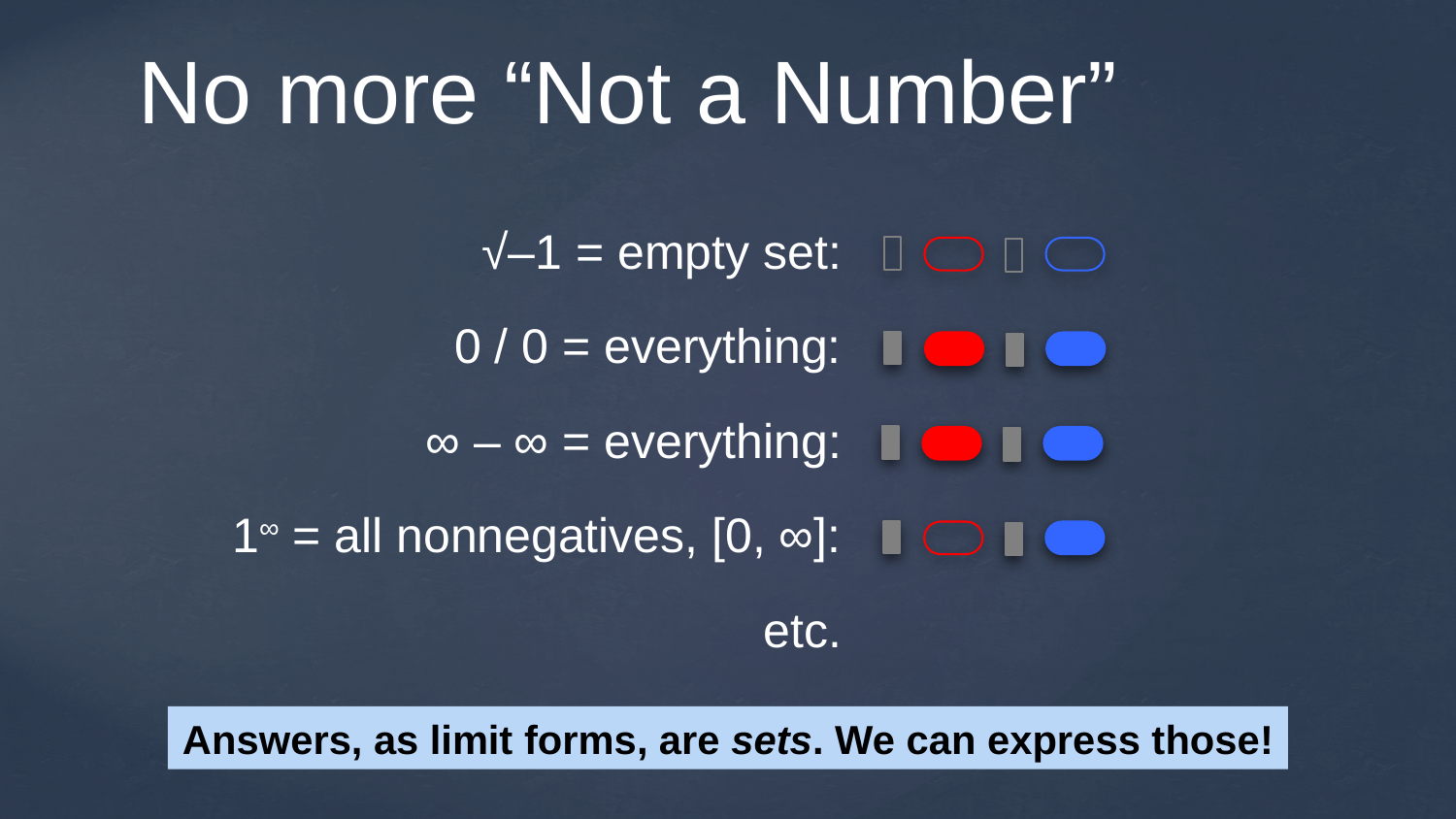

# No more “Not a Number”
√–1 = empty set:
0 / 0 = everything:
∞ – ∞ = everything:
1∞ = all nonnegatives, [0, ∞]:
etc.

Answers, as limit forms, are sets. We can express those!